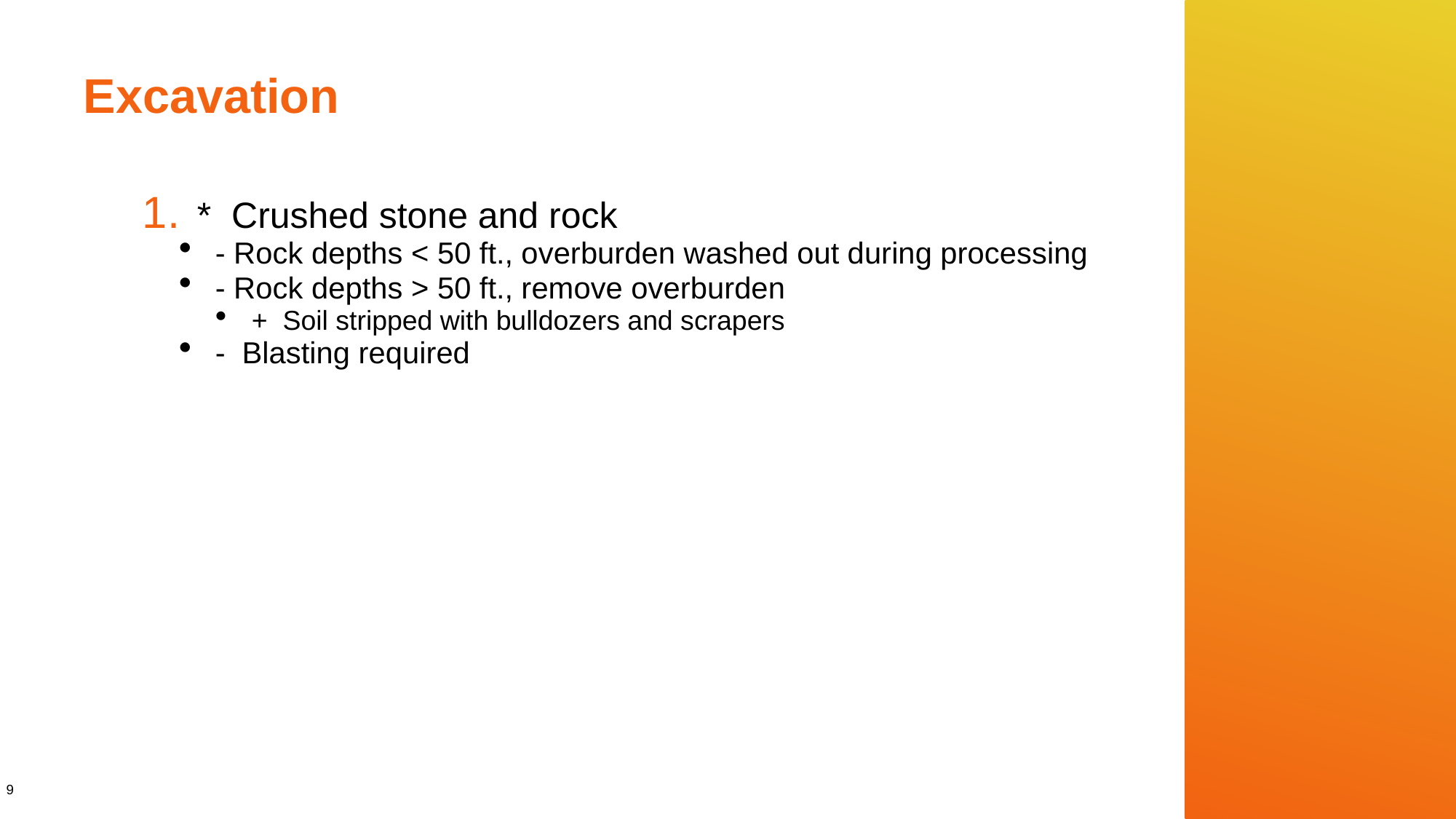

# Excavation
*  Crushed stone and rock
- Rock depths < 50 ft., overburden washed out during processing
- Rock depths > 50 ft., remove overburden
+  Soil stripped with bulldozers and scrapers
-  Blasting required
9